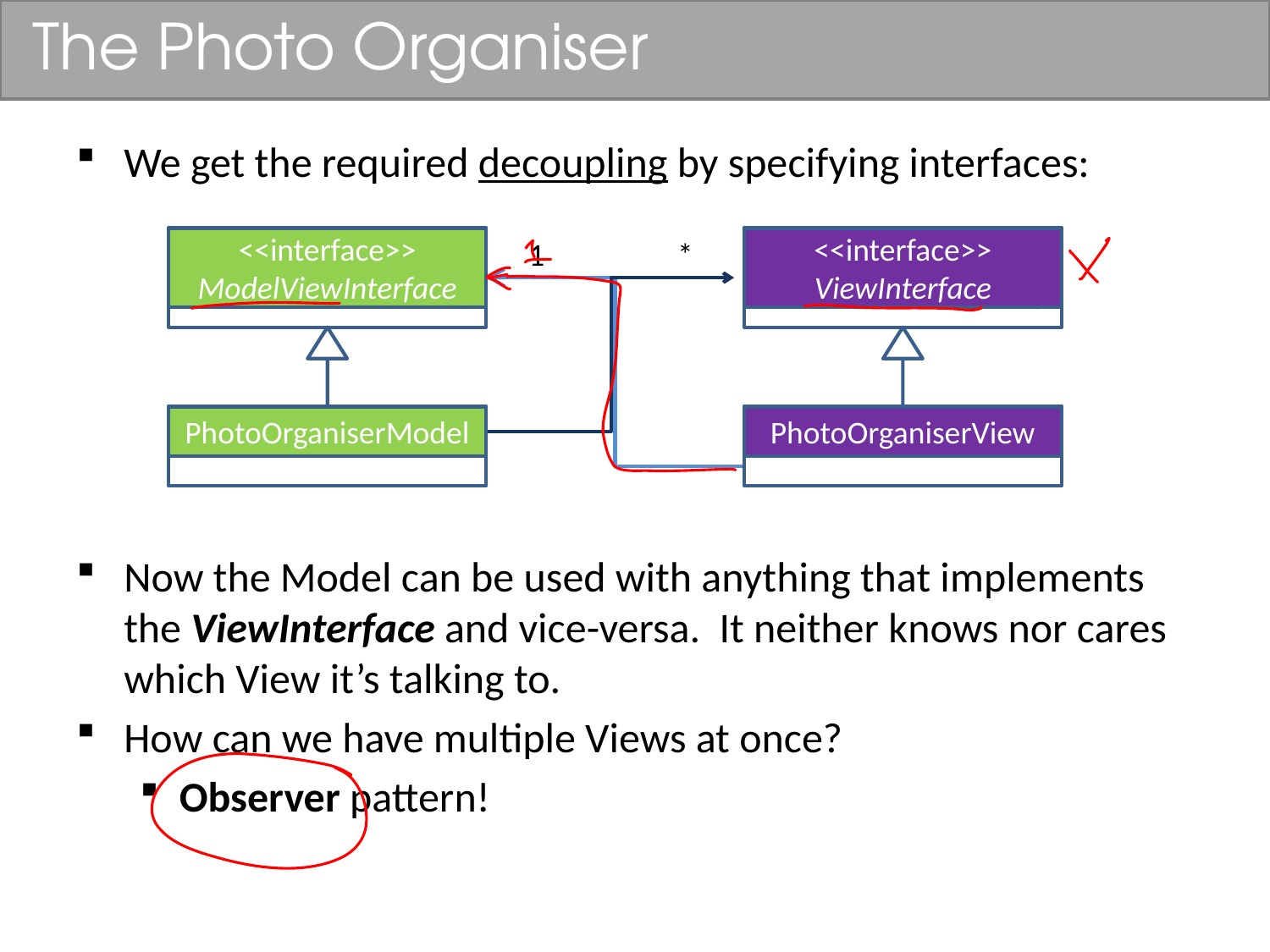

# The Photo Organiser
We get the required decoupling by specifying interfaces:
Now the Model can be used with anything that implements the ViewInterface and vice-versa.  It neither knows nor cares which View it’s talking to.
How can we have multiple Views at once?
Observer pattern!

<<interface>>
ModelViewInterface
1
*

<<interface>>
ViewInterface

PhotoOrganiserModel

PhotoOrganiserView